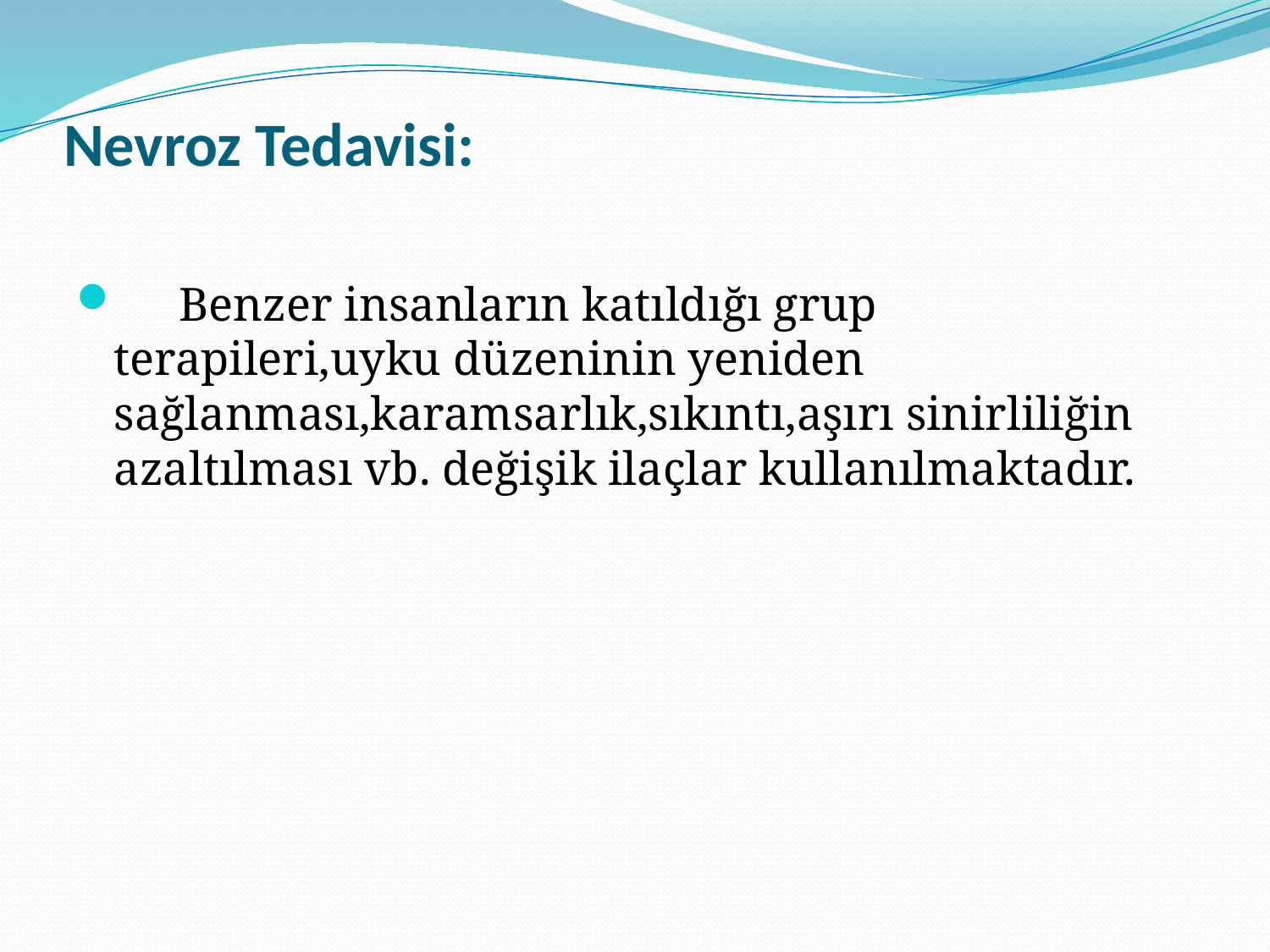

# Nevroz Tedavisi:
     Benzer insanların katıldığı grup terapileri,uyku düzeninin yeniden sağlanması,karamsarlık,sıkıntı,aşırı sinirliliğin azaltılması vb. değişik ilaçlar kullanılmaktadır.